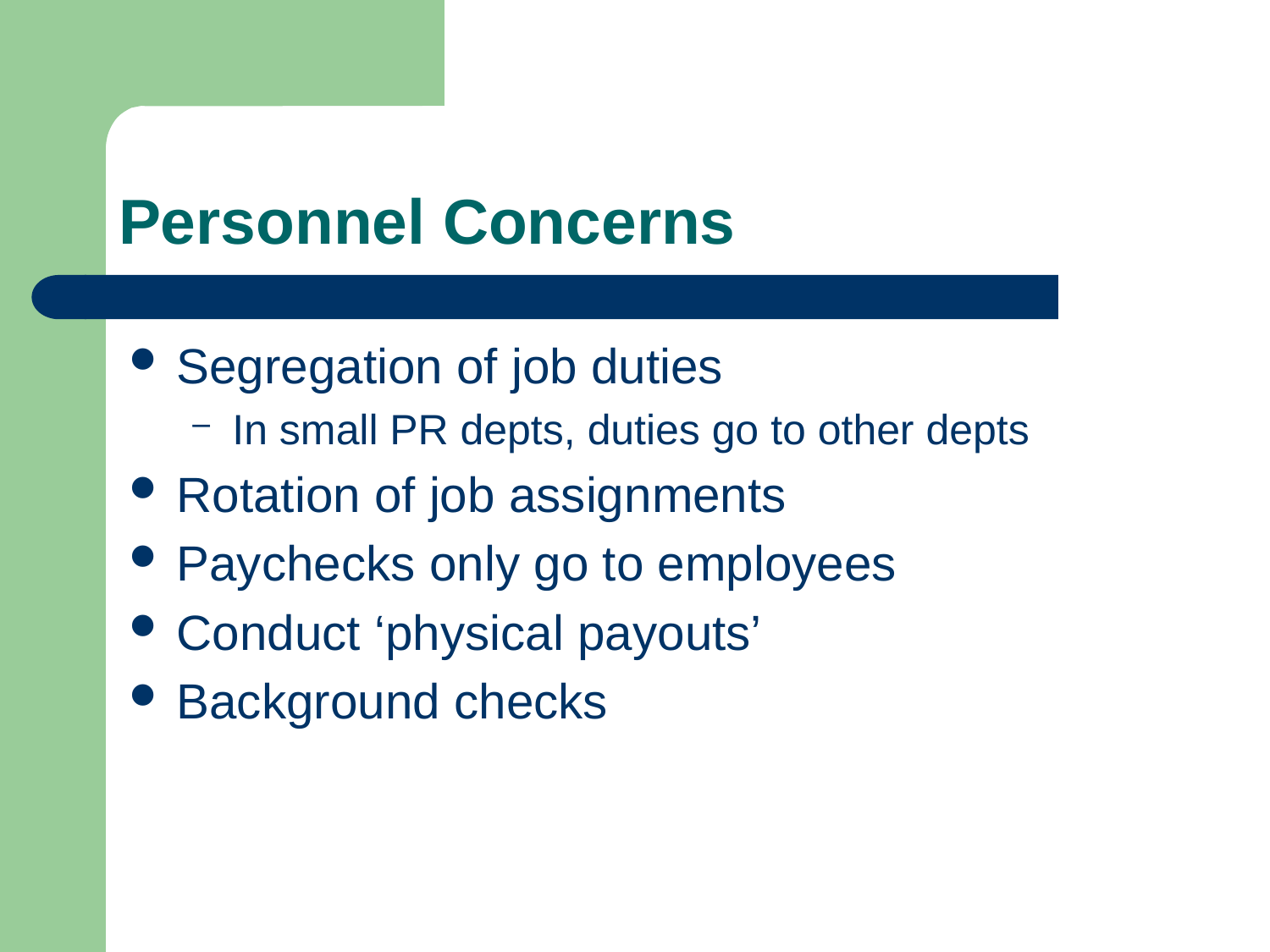

# Personnel Concerns
Segregation of job duties
In small PR depts, duties go to other depts
Rotation of job assignments
Paychecks only go to employees
Conduct ‘physical payouts’
Background checks